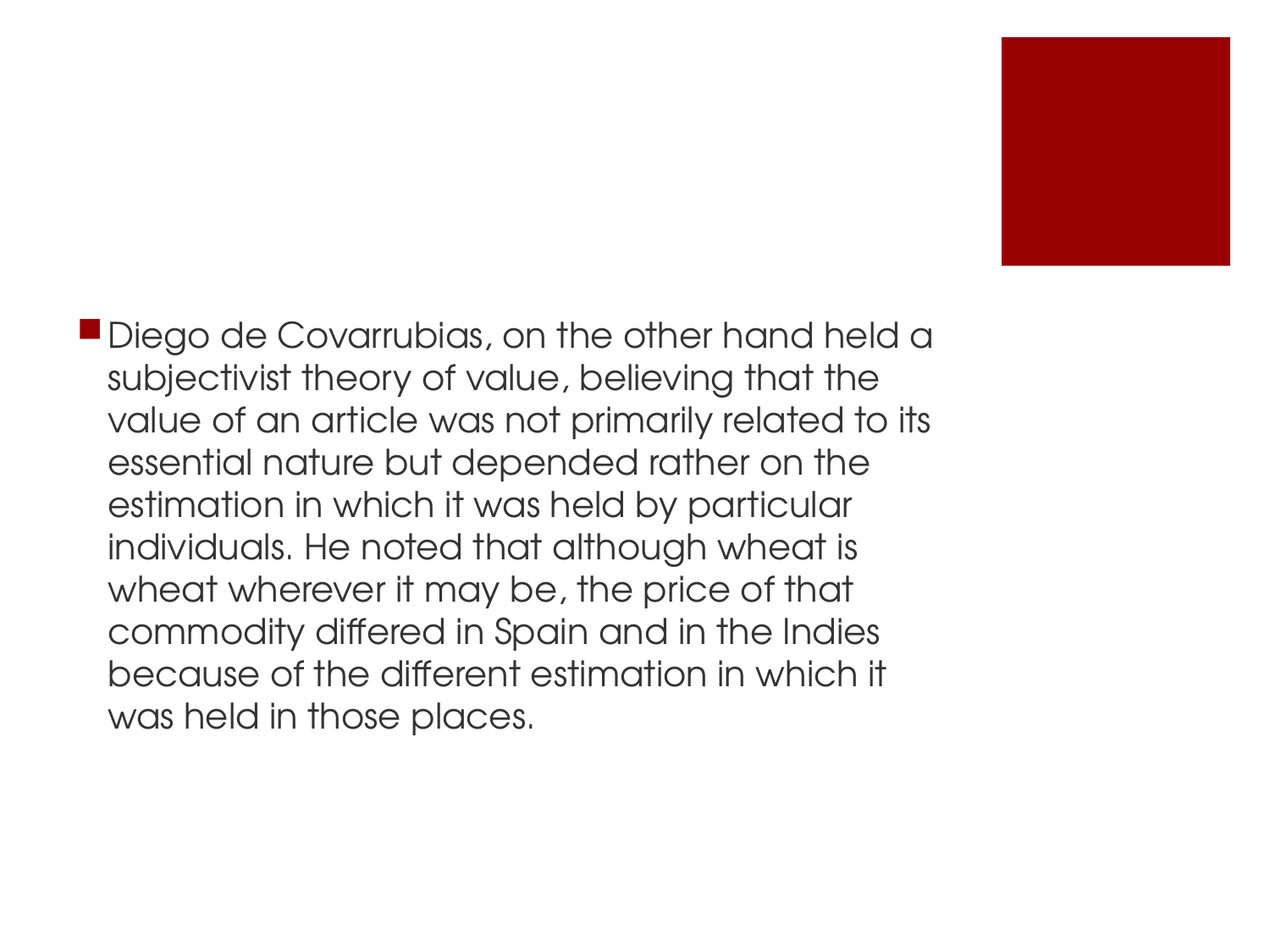

#
Diego de Covarrubias, on the other hand held a subjectivist theory of value, believing that the value of an article was not primarily related to its essential nature but depended rather on the estimation in which it was held by particular individuals. He noted that although wheat is wheat wherever it may be, the price of that commodity differed in Spain and in the Indies because of the different estimation in which it was held in those places.